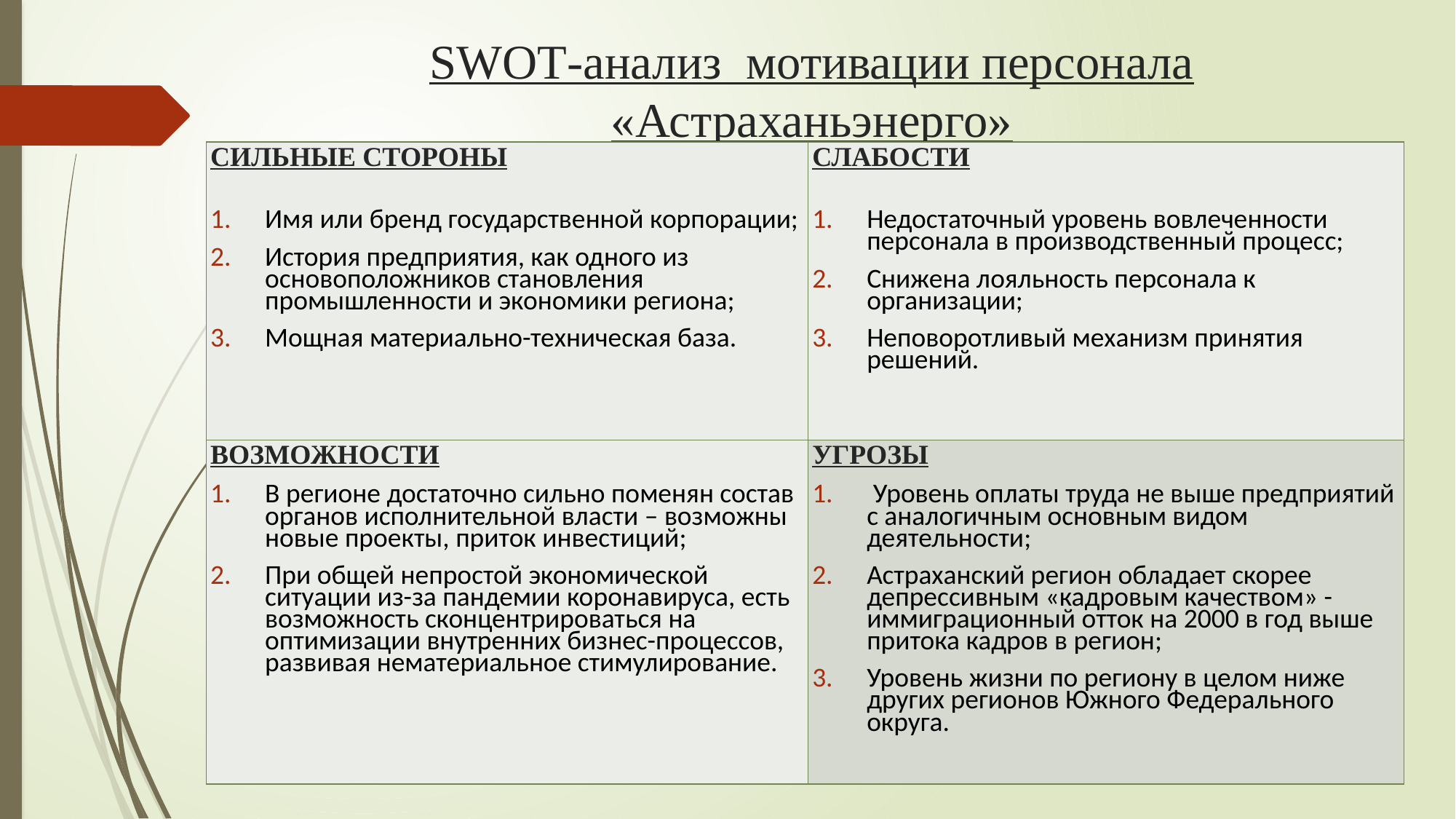

# SWOT-анализ  мотивации персонала «Астраханьэнерго»
| СИЛЬНЫЕ СТОРОНЫ   Имя или бренд государственной корпорации; История предприятия, как одного из основоположников становления промышленности и экономики региона; Мощная материально-техническая база. | СЛАБОСТИ   Недостаточный уровень вовлеченности персонала в производственный процесс; Снижена лояльность персонала к организации; Неповоротливый механизм принятия решений. |
| --- | --- |
| ВОЗМОЖНОСТИ В регионе достаточно сильно поменян состав органов исполнительной власти – возможны новые проекты, приток инвестиций; При общей непростой экономической ситуации из-за пандемии коронавируса, есть возможность сконцентрироваться на оптимизации внутренних бизнес-процессов, развивая нематериальное стимулирование. | УГРОЗЫ Уровень оплаты труда не выше предприятий с аналогичным основным видом деятельности; Астраханский регион обладает скорее депрессивным «кадровым качеством» - иммиграционный отток на 2000 в год выше притока кадров в регион; Уровень жизни по региону в целом ниже других регионов Южного Федерального округа. |